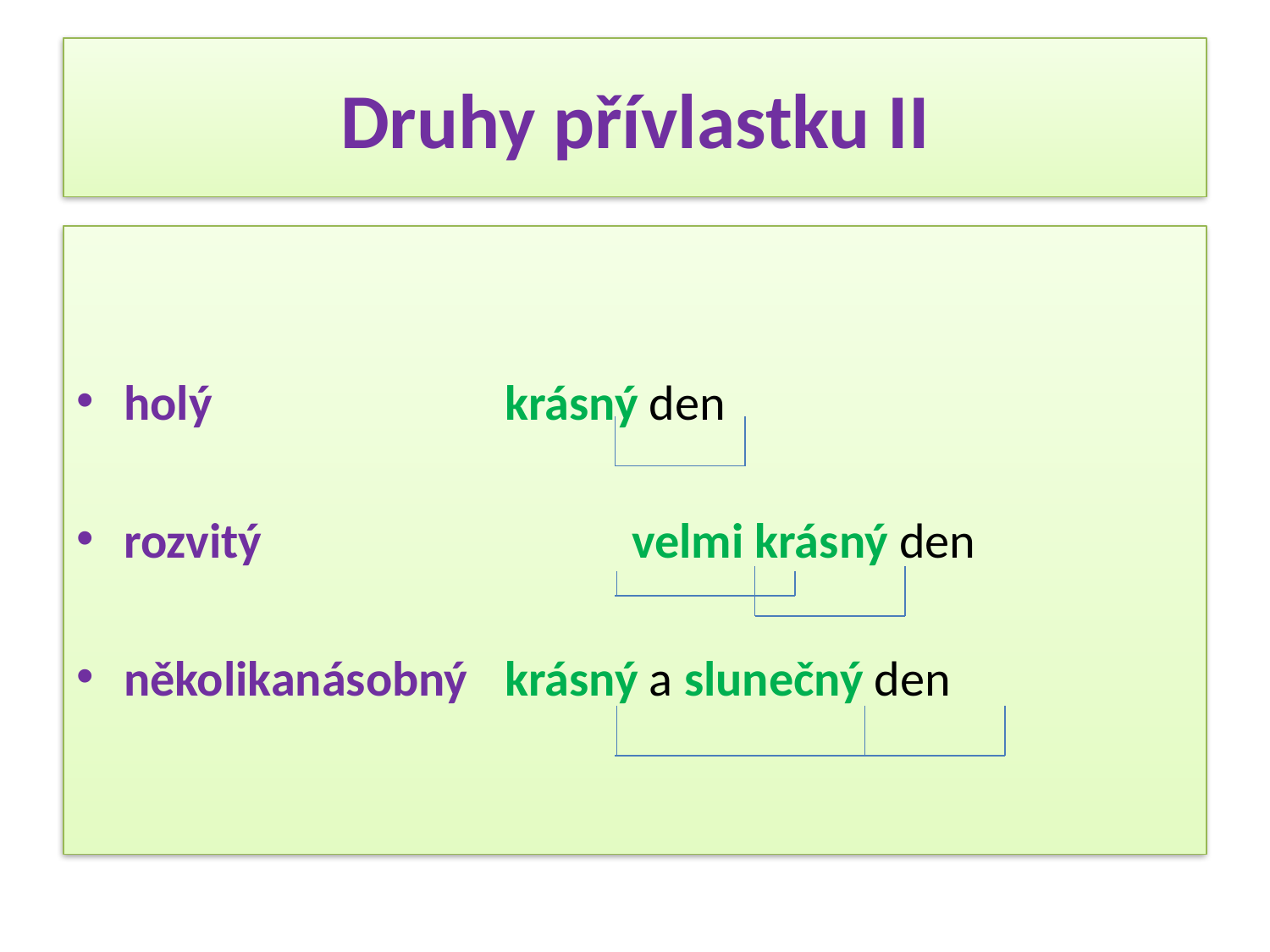

# Druhy přívlastku II

holý			krásný den

rozvitý			velmi krásný den

několikanásobný	krásný a slunečný den